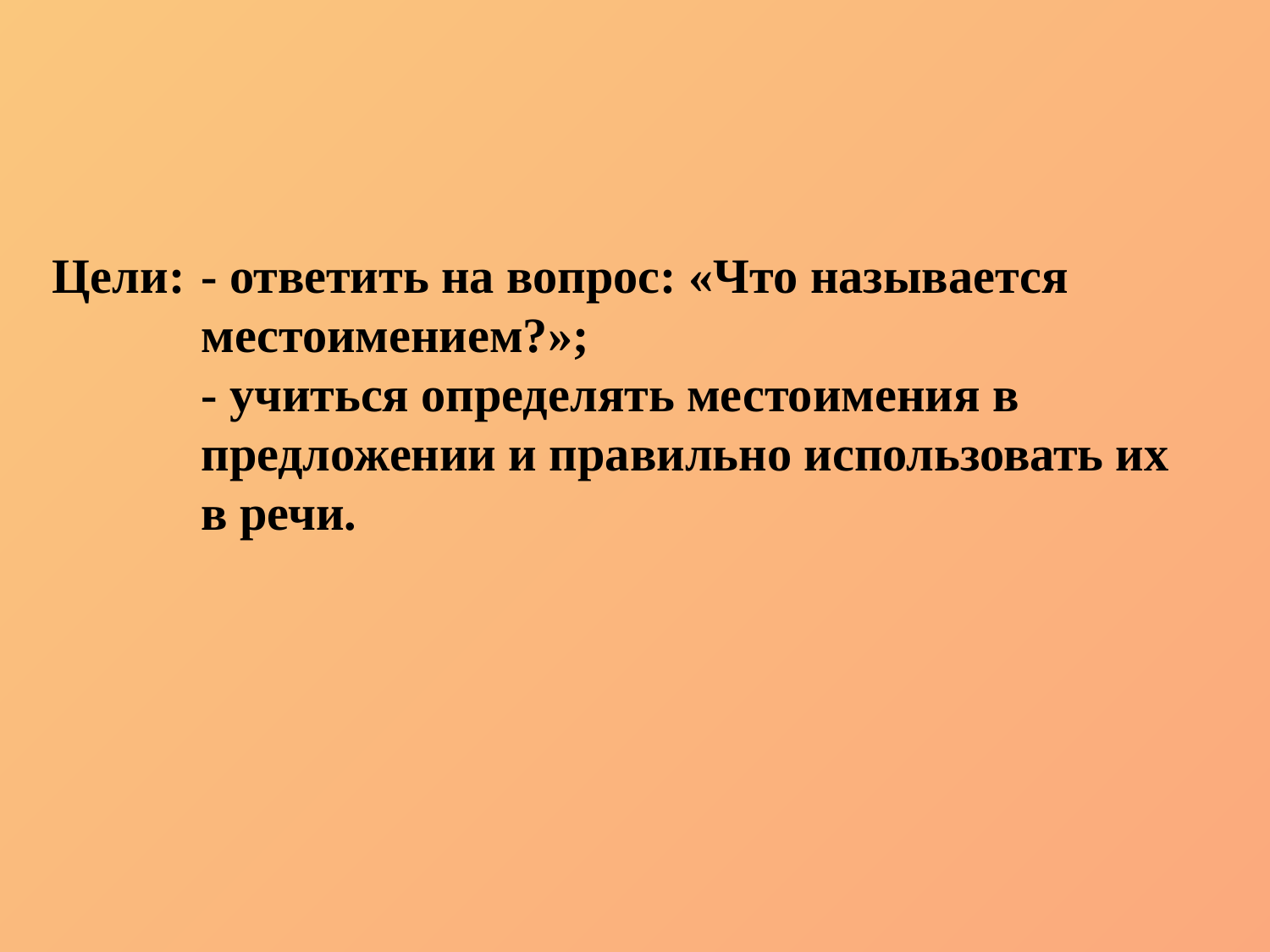

Цели:

- ответить на вопрос: «Что называется местоимением?»;
- учиться определять местоимения в предложении и правильно использовать их в речи.